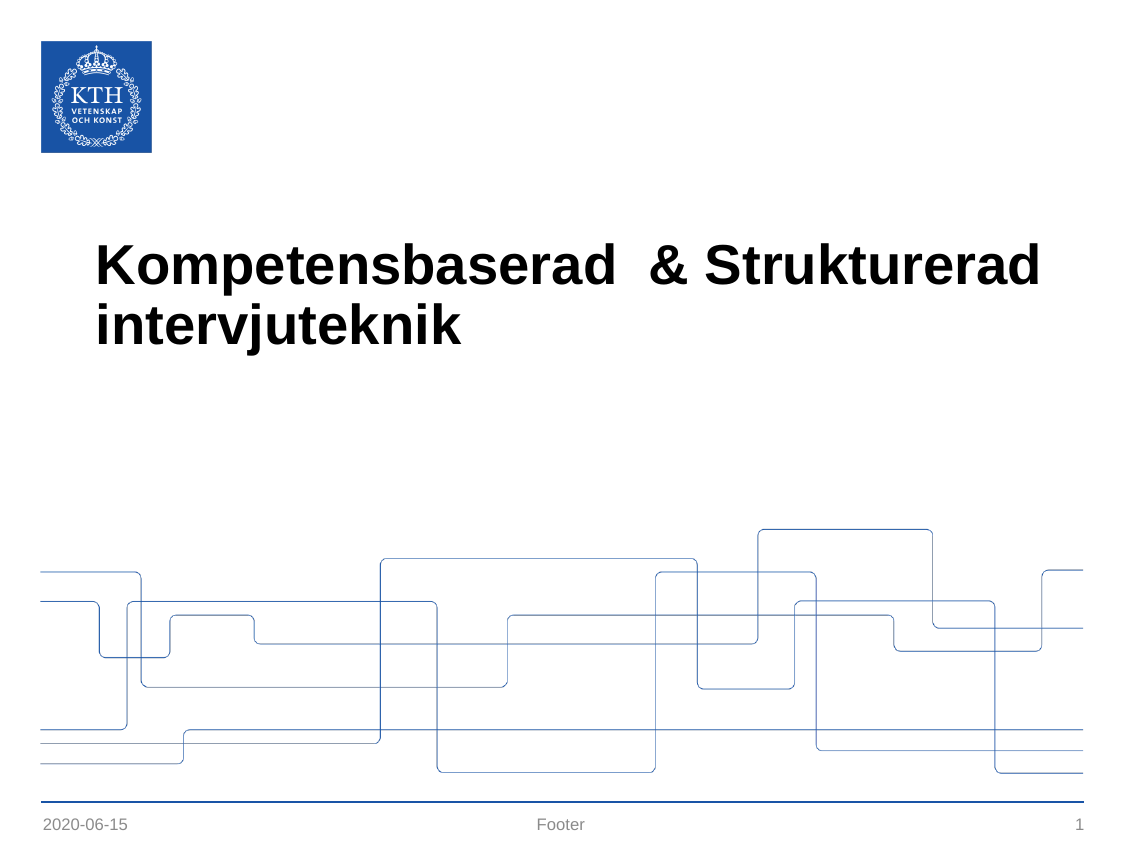

# Kompetensbaserad  & Strukturerad intervjuteknik
2020-06-15
Footer
1